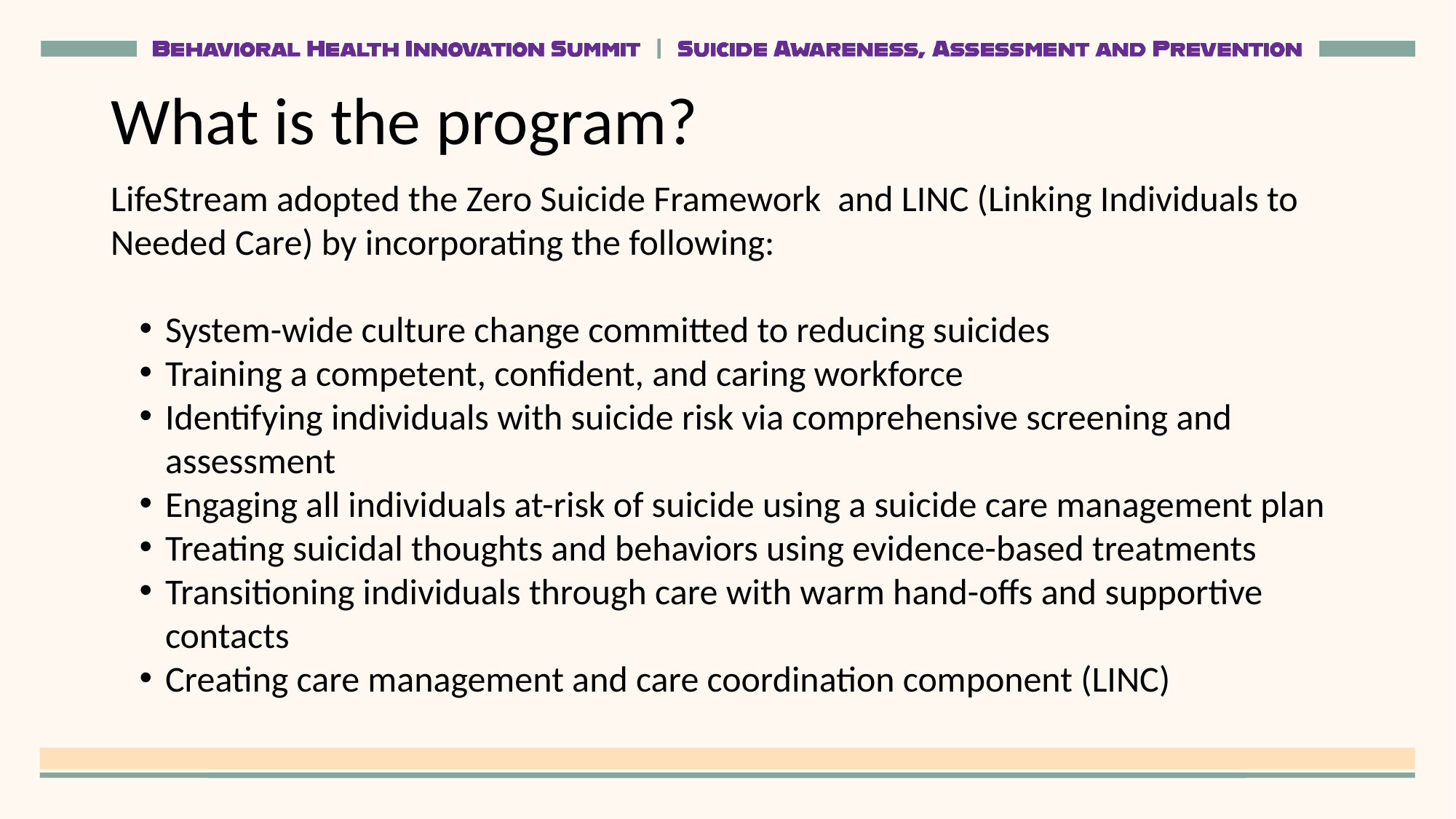

# What is the program?
LifeStream adopted the Zero Suicide Framework  and LINC (Linking Individuals to Needed Care) by incorporating the following:

System-wide culture change committed to reducing suicides
Training a competent, confident, and caring workforce
Identifying individuals with suicide risk via comprehensive screening and assessment
Engaging all individuals at-risk of suicide using a suicide care management plan
Treating suicidal thoughts and behaviors using evidence-based treatments
Transitioning individuals through care with warm hand-offs and supportive contacts
Creating care management and care coordination component (LINC)